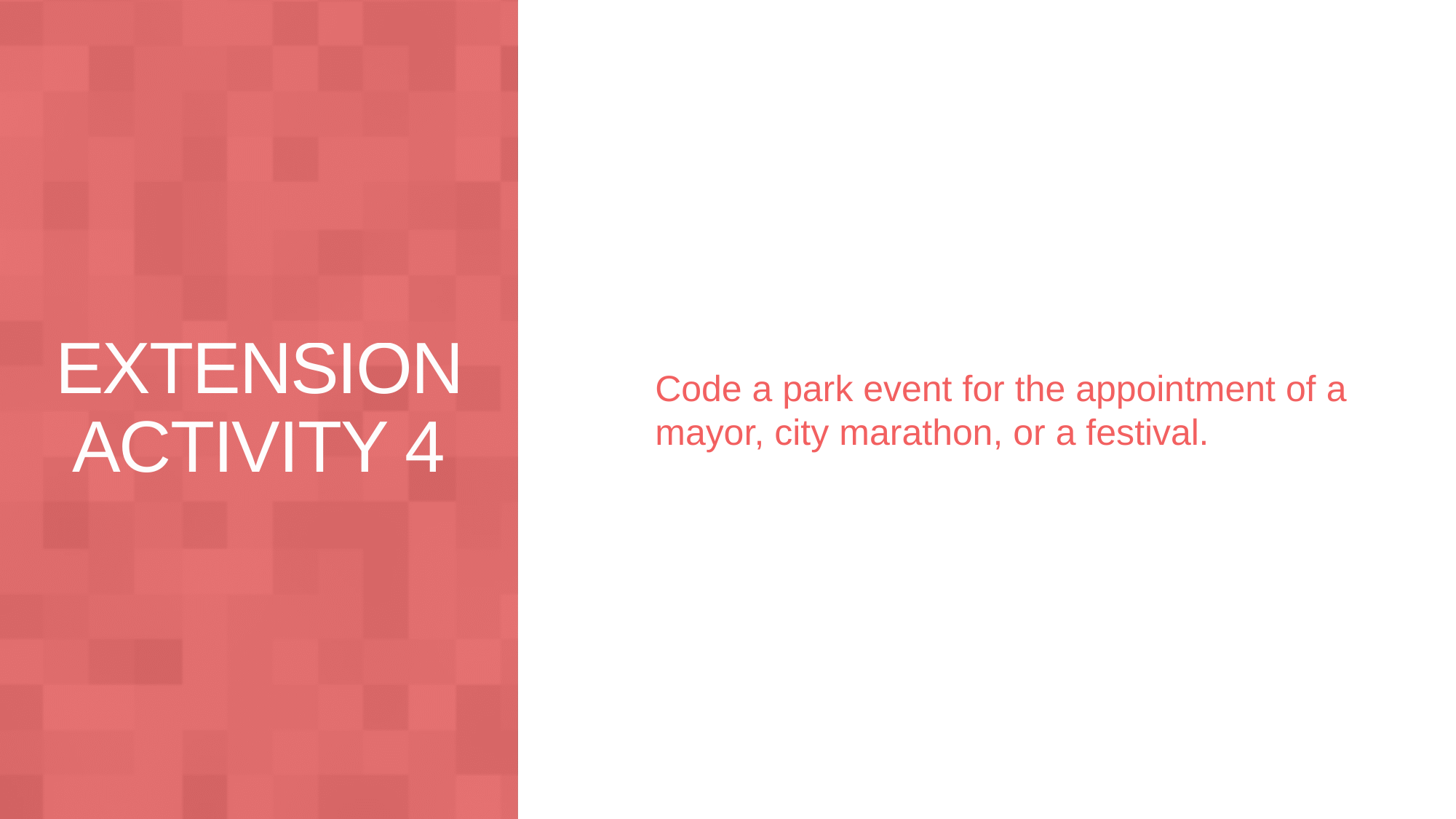

# Extension Activity 4
Code a park event for the appointment of a mayor, city marathon, or a festival.